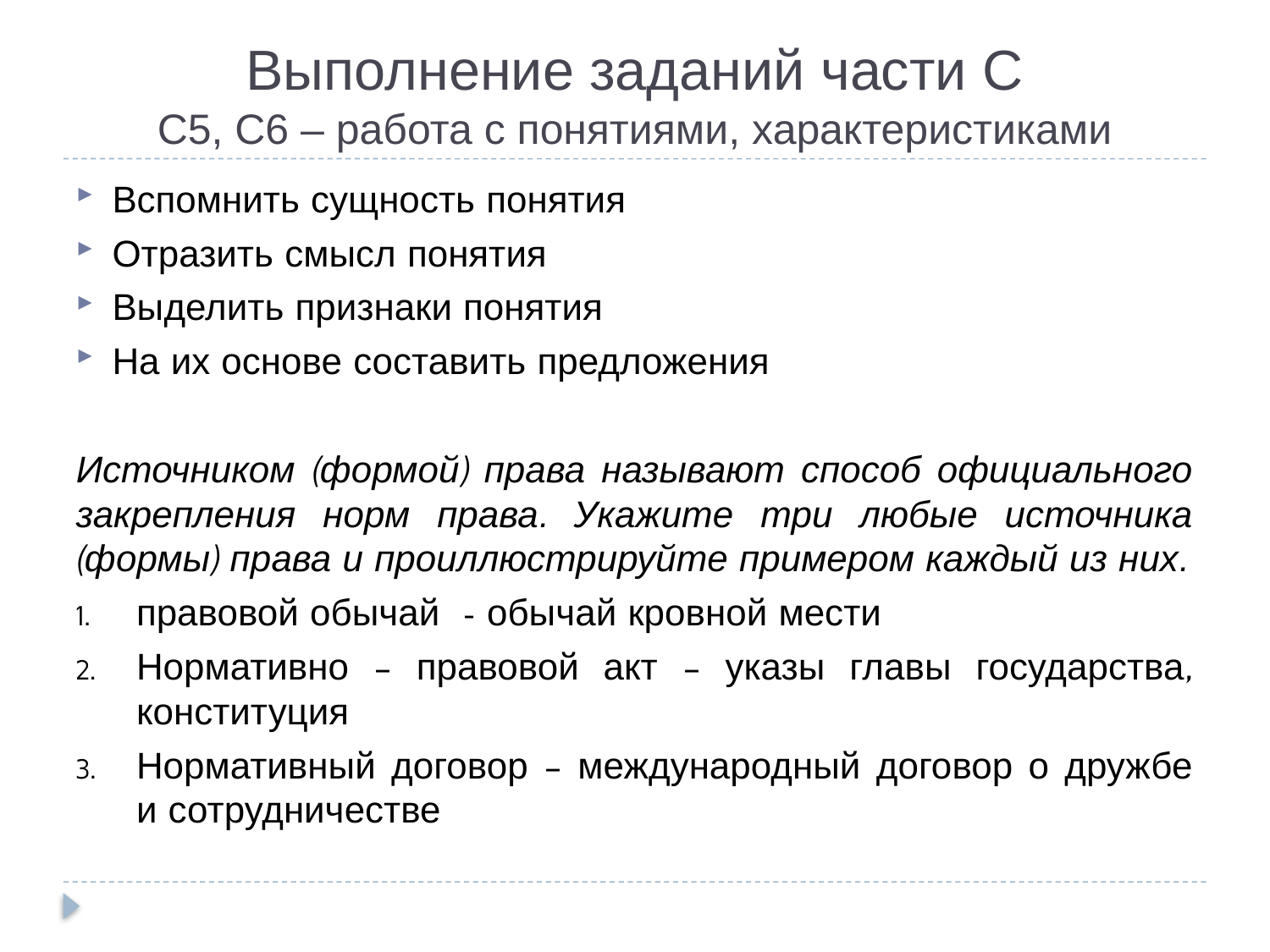

# Выполнение заданий части С С5, С6 – работа с понятиями, характеристиками
Вспомнить сущность понятия
Отразить смысл понятия
Выделить признаки понятия
На их основе составить предложения

Источником (формой) права называют способ официального закрепления норм права. Укажите три любые источника (формы) права и проиллюстрируйте примером каждый из них.
правовой обычай  - обычай кровной мести
Нормативно – правовой акт – указы главы государства, конституция
Нормативный договор – международный договор о дружбе и сотрудничестве